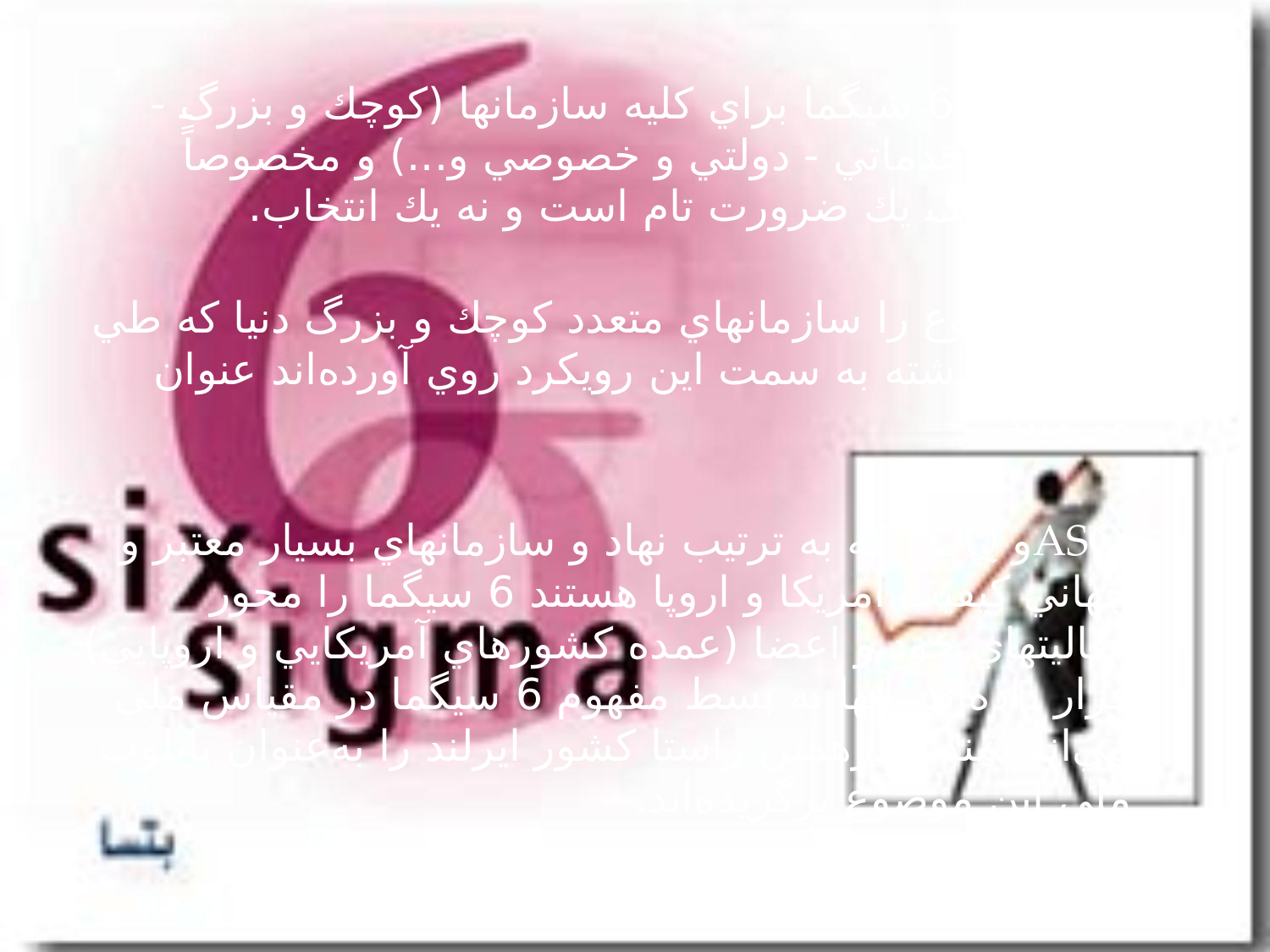

#
    ‌رويكرد به‌ 6 سيگما براي‌ كليه‌ سازمانها (كوچك‌ و بزرگ‌ - توليدي‌ و خدماتي‌ - دولتي‌ و خصوصي‌ و...) و مخصوصاً‌ صنايع‌ بزرگ‌ يك‌ ضرورت‌ تام‌ است‌ و نه‌ يك‌ انتخاب.
    ‌اين‌ موضوع‌ را سازمانهاي‌ متعدد كوچك‌ و بزرگ‌ دنيا كه‌ طي‌ دو دهه‌ گذشته‌ به‌ سمت‌ اين‌ رويكرد روي‌ آورده‌اند عنوان‌ مي‌كنند.

    ASQو EOQ كه‌ به‌ ترتيب‌ نهاد و سازمانهاي‌ بسيار معتبر و جهاني‌ كيفيت‌ آمريكا و اروپا هستند 6 سيگما را محور فعاليتهاي‌ خود و اعضا (عمده‌ كشورهاي‌ آمريكايي‌ و اروپايي) قرار داده‌اند. آنها به‌ بسط‌ مفهوم‌ 6 سيگما در مقياس‌ ملي‌ مي‌انديشند و درهمين‌ راستا كشور ايرلند را به‌عنوان‌ پايلوت‌ ملي‌ اين‌ موضوع‌ برگزيده‌اند.